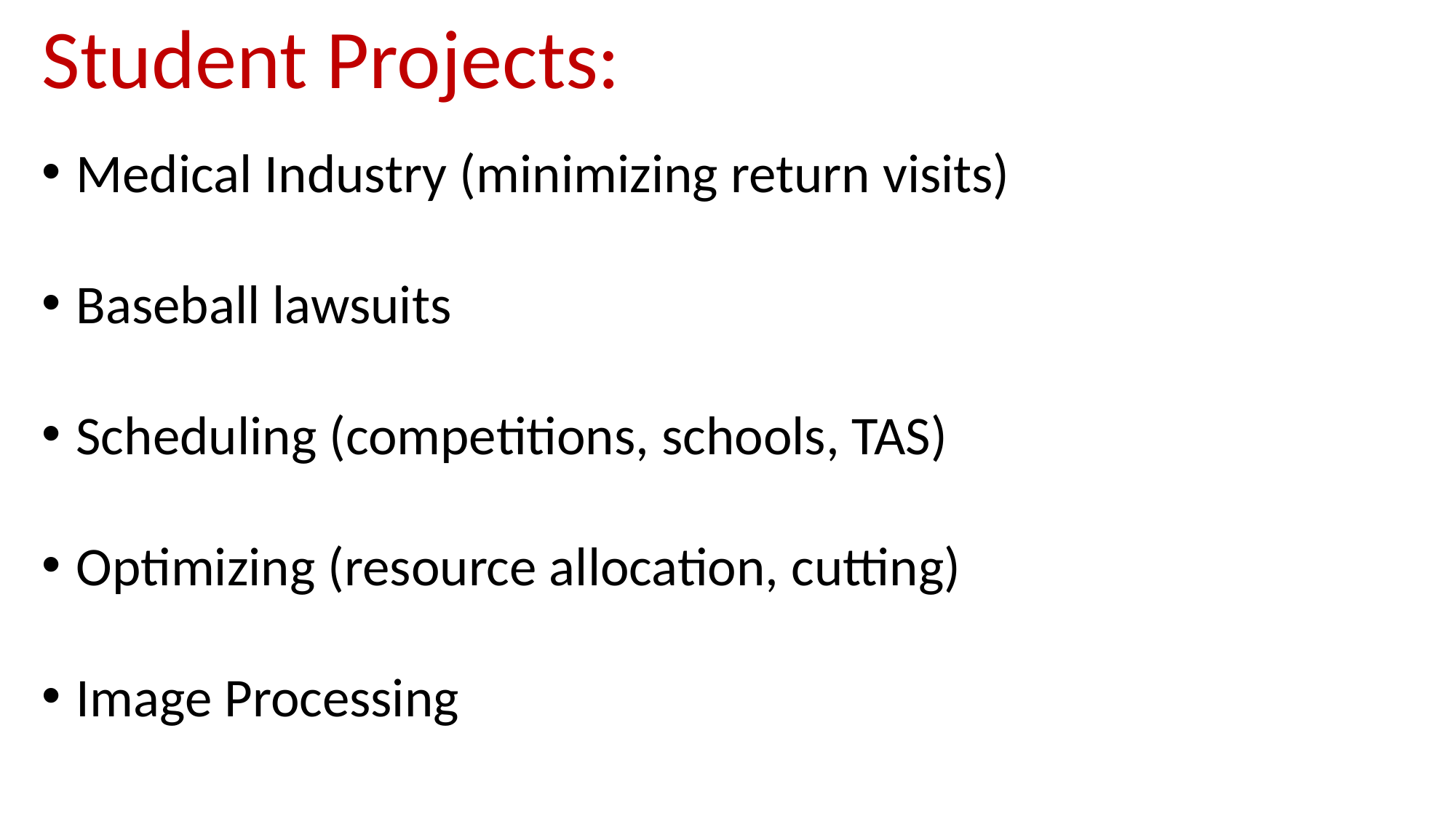

Student Projects:

Medical Industry (minimizing return visits)

Baseball lawsuits

Scheduling (competitions, schools, TAS)

Optimizing (resource allocation, cutting)

Image Processing